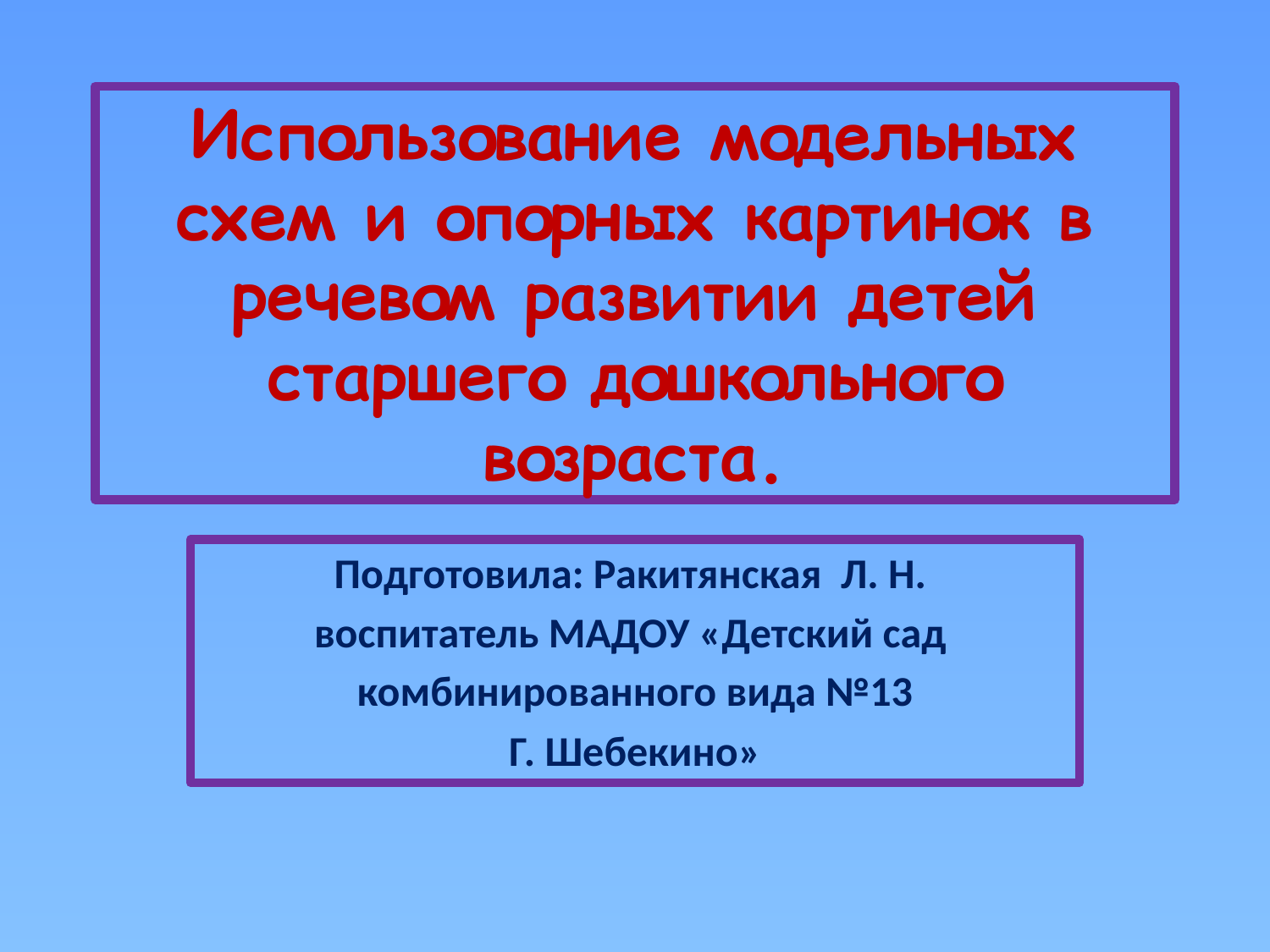

# Использование модельных схем и опорных картинок в речевом развитии детей старшего дошкольного возраста.
Подготовила: Ракитянская  Л. Н.
воспитатель МАДОУ «Детский сад
комбинированного вида №13
Г. Шебекино»